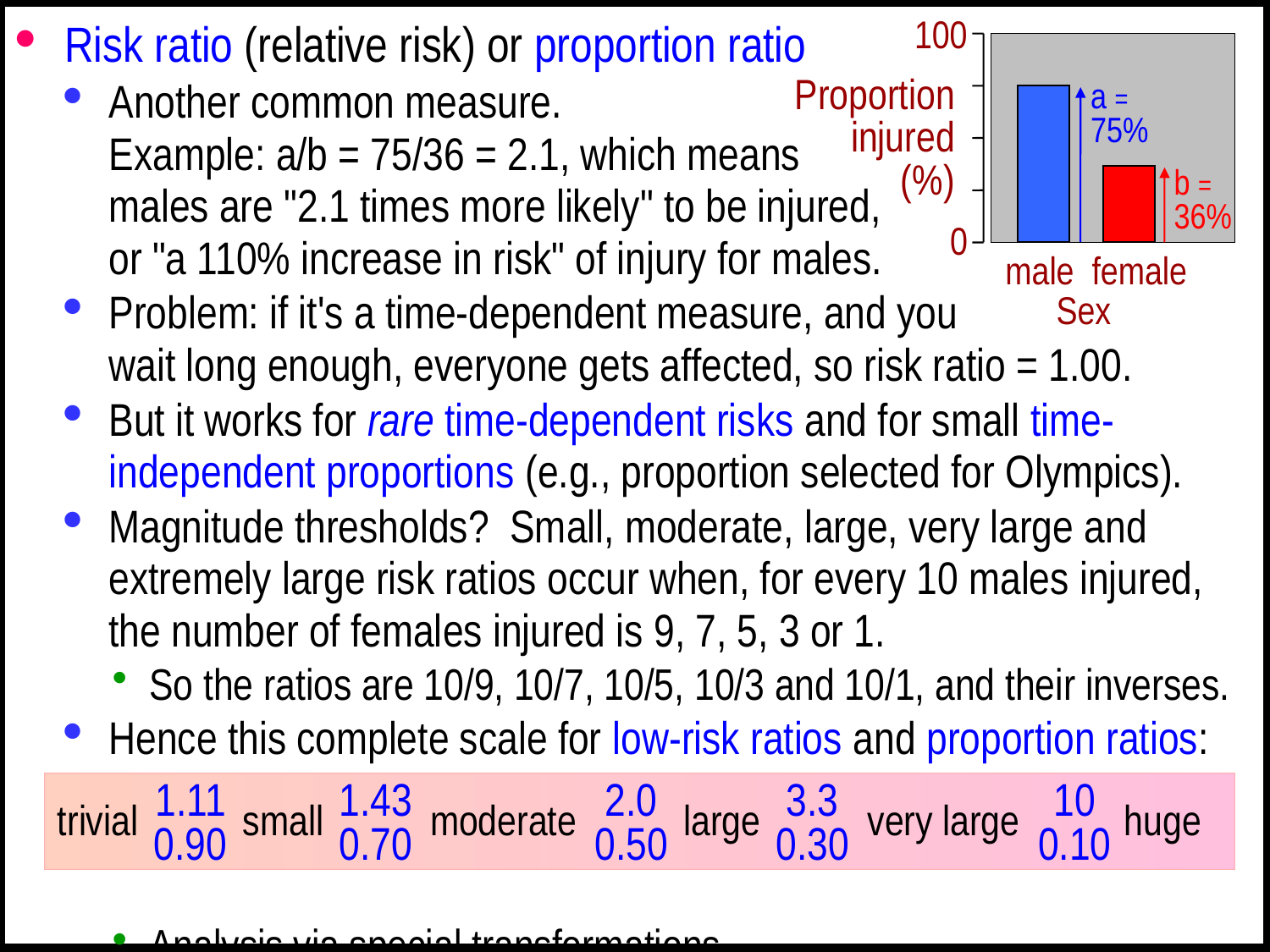

Risk ratio (relative risk) or proportion ratio
Another common measure.
Example: a/b = 75/36 = 2.1, which means
males are "2.1 times more likely" to be injured,
or "a 110% increase in risk" of injury for males.
Problem: if it's a time-dependent measure, and you
wait long enough, everyone gets affected, so risk ratio = 1.00.
But it works for rare time-dependent risks and for small time-independent proportions (e.g., proportion selected for Olympics).
Magnitude thresholds?  Small, moderate, large, very large and extremely large risk ratios occur when, for every 10 males injured, the number of females injured is 9, 7, 5, 3 or 1.
So the ratios are 10/9, 10/7, 10/5, 10/3 and 10/1, and their inverses.
Hence this complete scale for low-risk ratios and proportion ratios:

Analysis via special transformations.
100

Proportion
injured
(%)
a =
75%

b =
36%

0

male
female
Sex

1.11
0.90
1.43
0.70
2.0
0.50
3.3
0.30
10
0.10
trivial
small
moderate
large
very large
huge